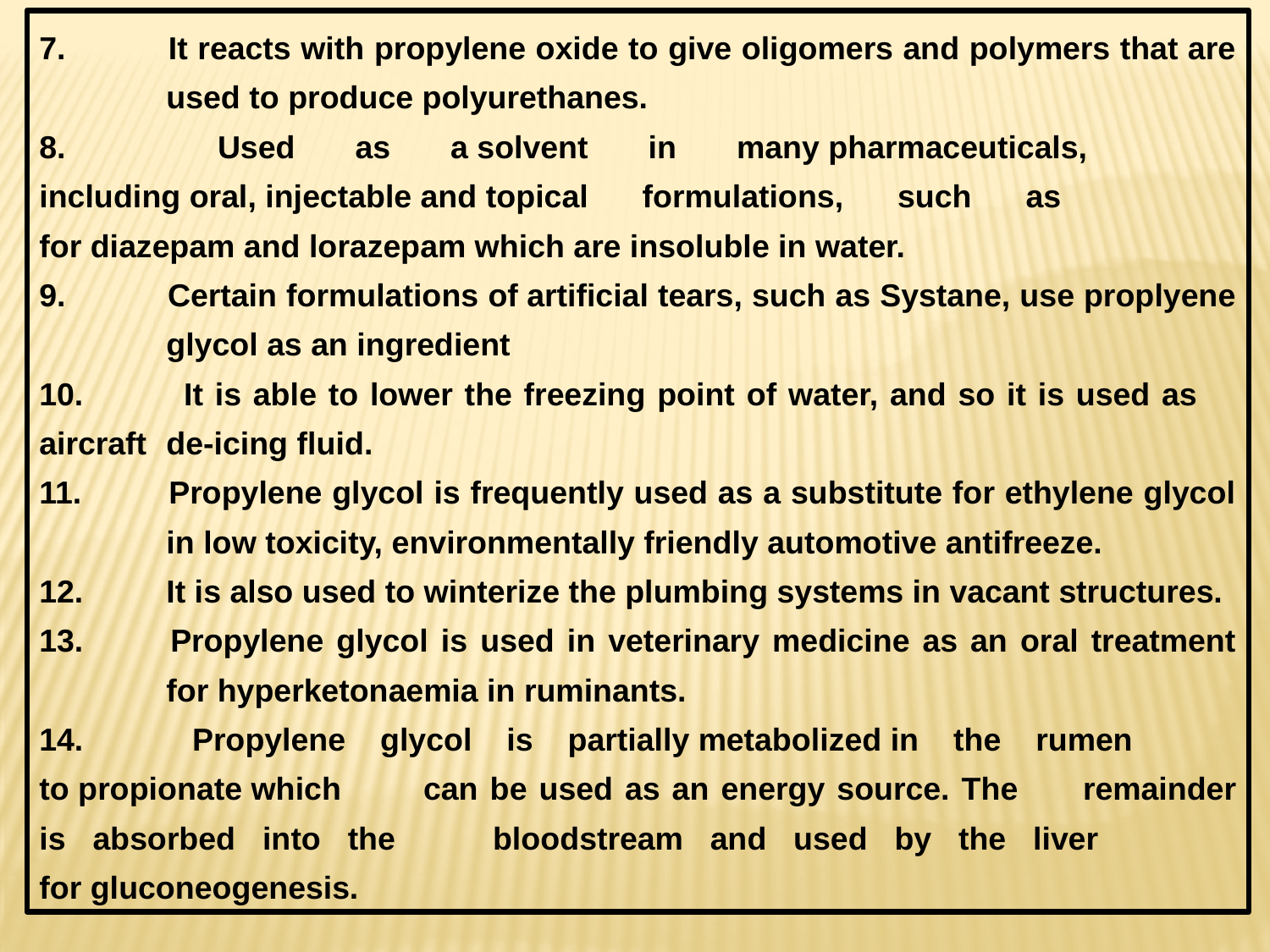

7.  	It reacts with propylene oxide to give oligomers and polymers that are 	used to produce polyurethanes.
8. 	Used as a solvent in many pharmaceuticals, 	including oral, injectable and topical formulations, such as 	for diazepam and lorazepam which are insoluble in water.
9.  	Certain formulations of artificial tears, such as Systane, use proplyene 	glycol as an ingredient
10.  	 It is able to lower the freezing point of water, and so it is used as 	aircraft 	de-icing fluid.
11.  	Propylene glycol is frequently used as a substitute for ethylene glycol 	in low toxicity, environmentally friendly automotive antifreeze.
12. 	It is also used to winterize the plumbing systems in vacant structures.
13. 	Propylene glycol is used in veterinary medicine as an oral treatment 	for hyperketonaemia in ruminants.
14. 	Propylene glycol is partially metabolized in the rumen 	to propionate which 	can be used as an energy source. The 	remainder is absorbed into the 	bloodstream and used by the liver 	for gluconeogenesis.